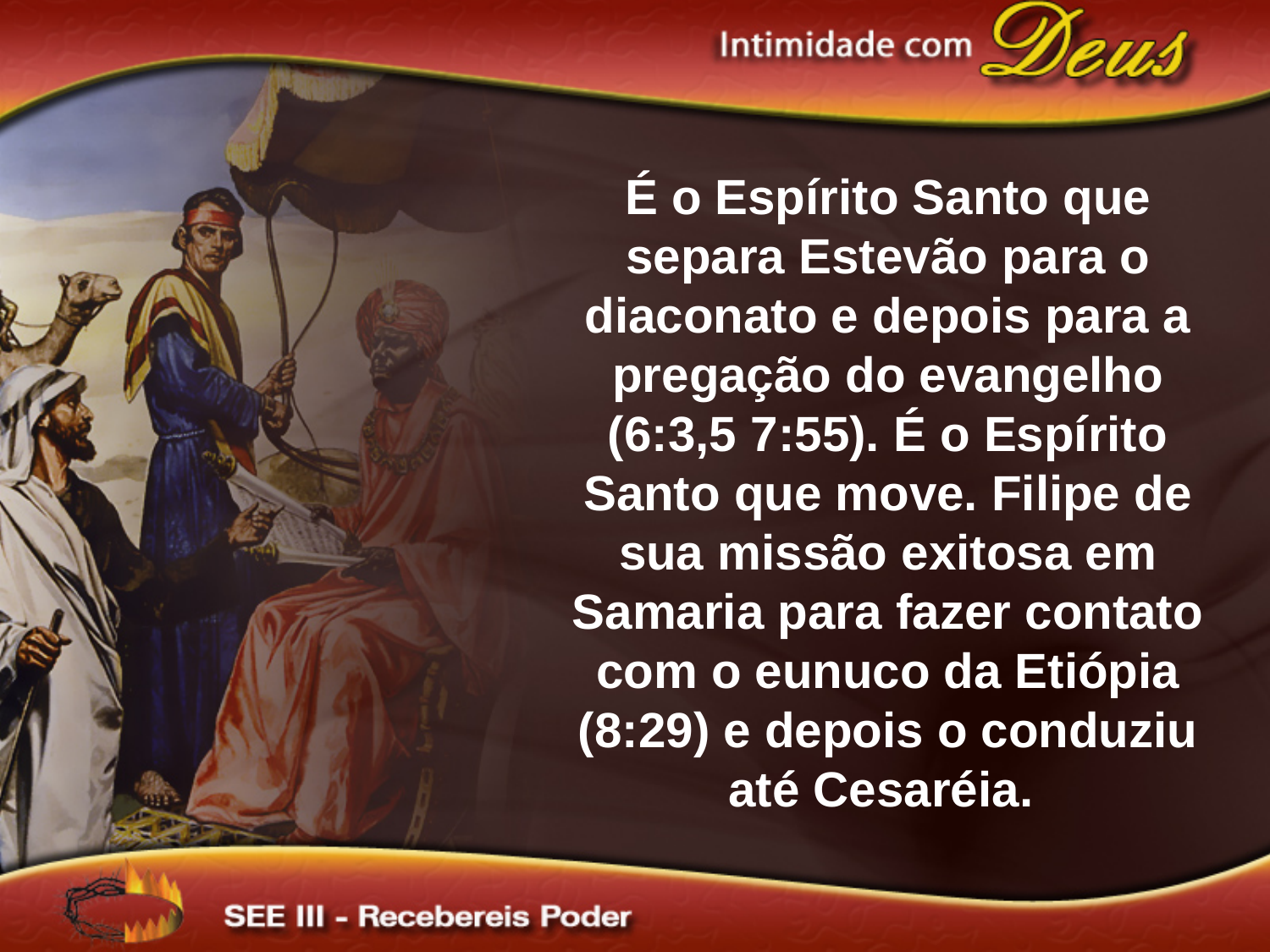

É o Espírito Santo que separa Estevão para o diaconato e depois para a pregação do evangelho (6:3,5 7:55). É o Espírito Santo que move. Filipe de sua missão exitosa em Samaria para fazer contato com o eunuco da Etiópia (8:29) e depois o conduziu até Cesaréia.